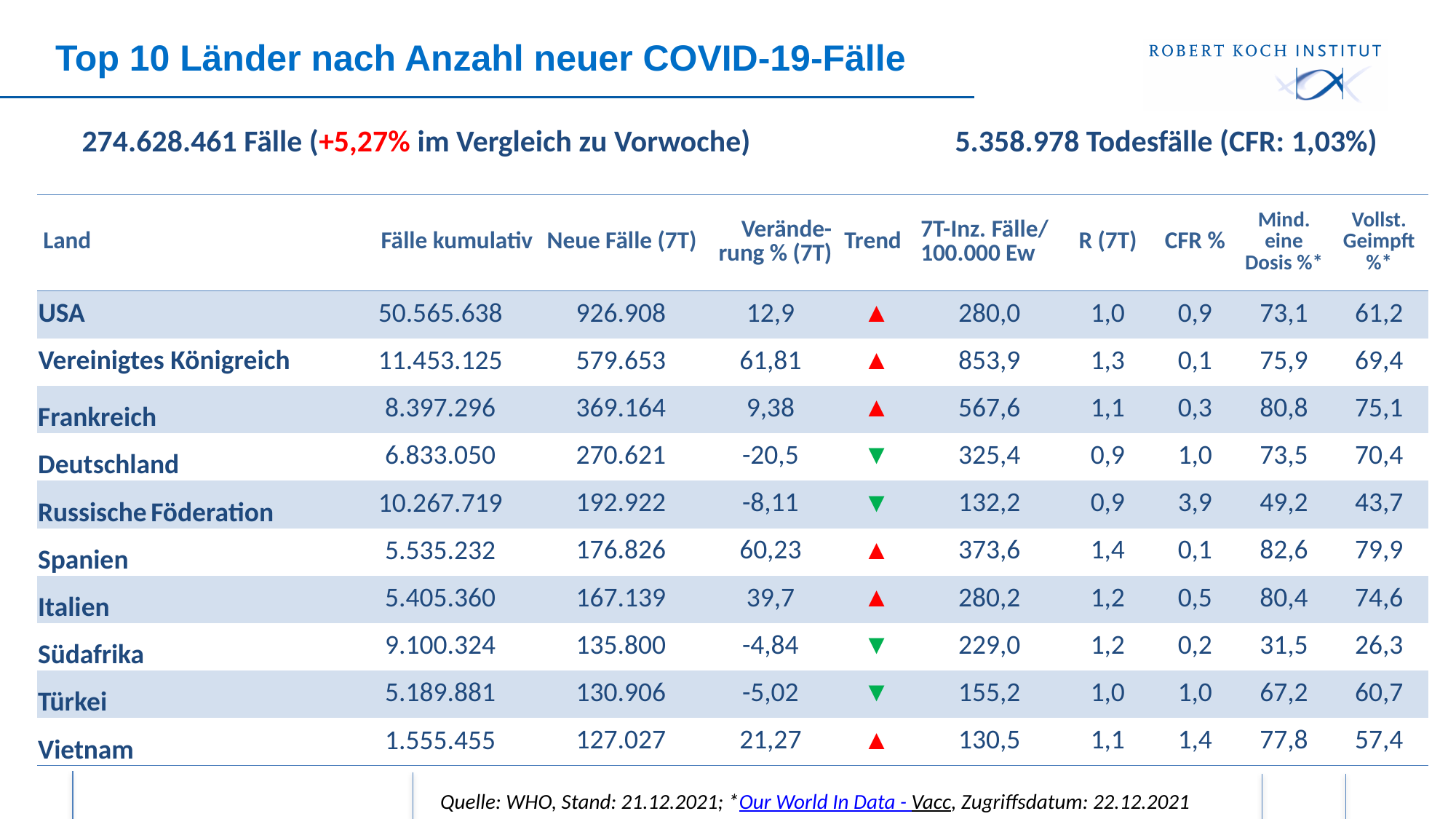

# Top 10 Länder nach Anzahl neuer COVID-19-Fälle
274.628.461 Fälle (+5,27% im Vergleich zu Vorwoche) 		5.358.978 Todesfälle (CFR: 1,03%)
| Land | Fälle kumulativ | Neue Fälle (7T) | Verände-rung % (7T) | Trend | 7T-Inz. Fälle/ 100.000 Ew | R (7T) | CFR % | Mind. eine Dosis %\* | Vollst. Geimpft %\* |
| --- | --- | --- | --- | --- | --- | --- | --- | --- | --- |
| USA | 50.565.638 | 926.908 | 12,9 | ▲ | 280,0 | 1,0 | 0,9 | 73,1 | 61,2 |
| Vereinigtes Königreich | 11.453.125 | 579.653 | 61,81 | ▲ | 853,9 | 1,3 | 0,1 | 75,9 | 69,4 |
| Frankreich | 8.397.296 | 369.164 | 9,38 | ▲ | 567,6 | 1,1 | 0,3 | 80,8 | 75,1 |
| Deutschland | 6.833.050 | 270.621 | -20,5 | ▼ | 325,4 | 0,9 | 1,0 | 73,5 | 70,4 |
| Russische Föderation | 10.267.719 | 192.922 | -8,11 | ▼ | 132,2 | 0,9 | 3,9 | 49,2 | 43,7 |
| Spanien | 5.535.232 | 176.826 | 60,23 | ▲ | 373,6 | 1,4 | 0,1 | 82,6 | 79,9 |
| Italien | 5.405.360 | 167.139 | 39,7 | ▲ | 280,2 | 1,2 | 0,5 | 80,4 | 74,6 |
| Südafrika | 9.100.324 | 135.800 | -4,84 | ▼ | 229,0 | 1,2 | 0,2 | 31,5 | 26,3 |
| Türkei | 5.189.881 | 130.906 | -5,02 | ▼ | 155,2 | 1,0 | 1,0 | 67,2 | 60,7 |
| Vietnam | 1.555.455 | 127.027 | 21,27 | ▲ | 130,5 | 1,1 | 1,4 | 77,8 | 57,4 |
Quelle: WHO, Stand: 21.12.2021; *Our World In Data - Vacc, Zugriffsdatum: 22.12.2021